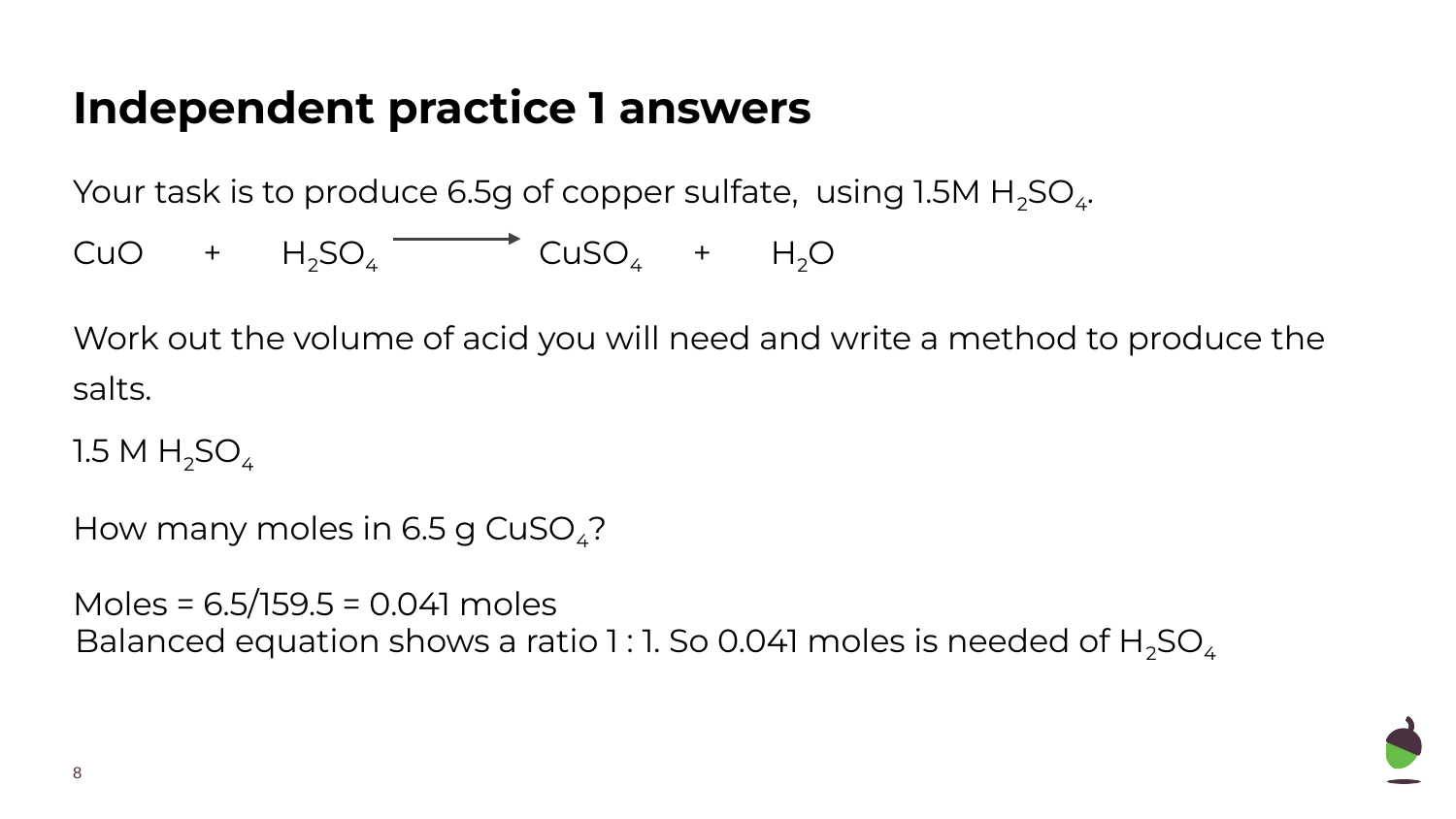

# Independent practice 1 answers
Your task is to produce 6.5g of copper sulfate,  using 1.5M H2SO4.

Work out the volume of acid you will need and write a method to produce the salts.
CuO       +       H2SO4                   CuSO4      +       H2O
1.5 M H2SO4
How many moles in 6.5 g CuSO4?
Moles = 6.5/159.5 = 0.041 moles
Balanced equation shows a ratio 1 : 1. So 0.041 moles is needed of H2SO4
8